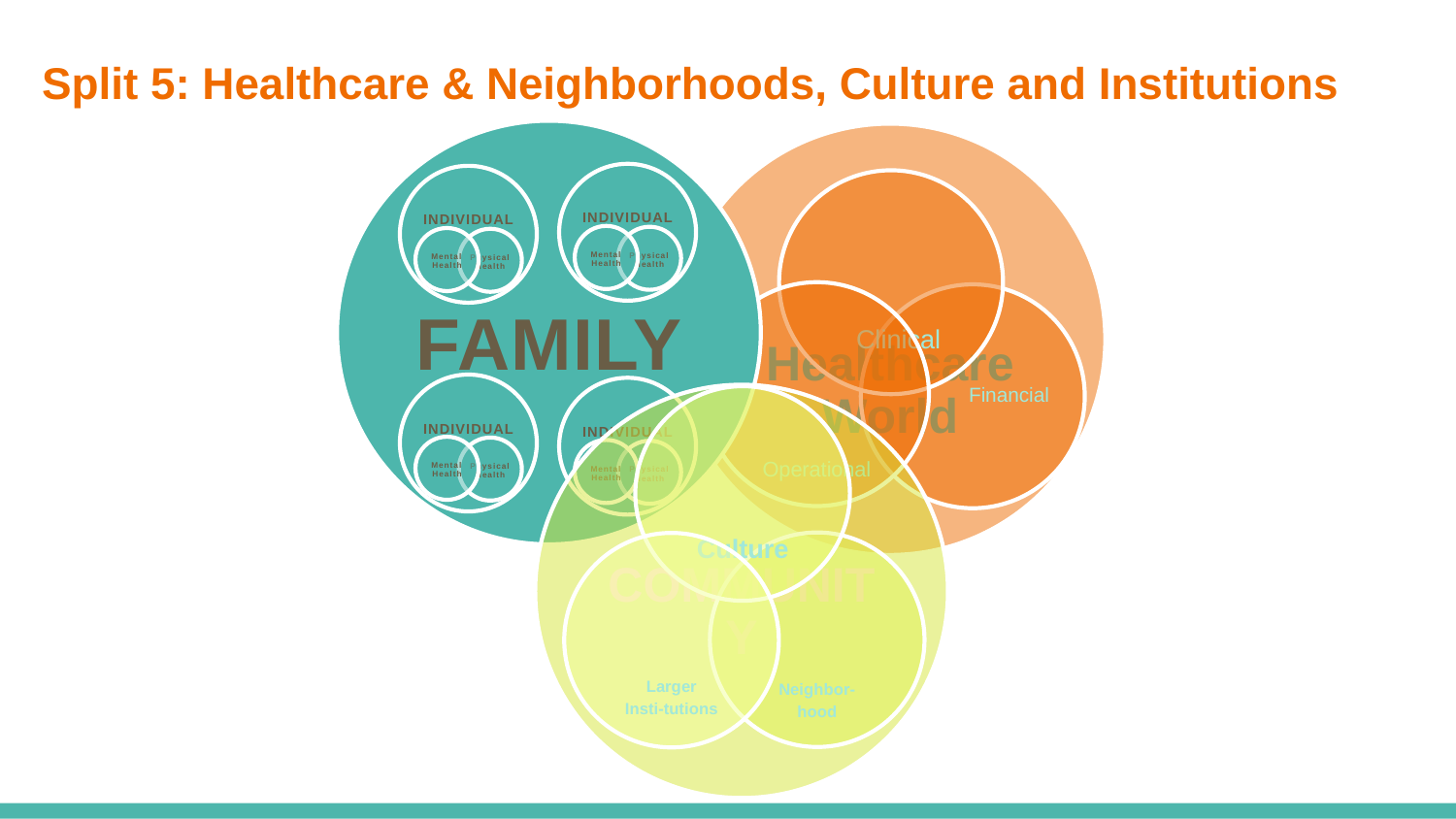

# Split 5: Healthcare & Neighborhoods, Culture and Institutions

FAMILY
INDIVIDUAL
Physical Health
Mental Health
INDIVIDUAL
Physical Health
Mental Health

Healthcare World
             Financial
  Clinical

Operational

COMMUNITY

Neighbor-
hood
Culture

Larger
Insti-tutions

INDIVIDUAL
Physical Health
Mental Health
INDIVIDUAL
Physical Health
Mental Health